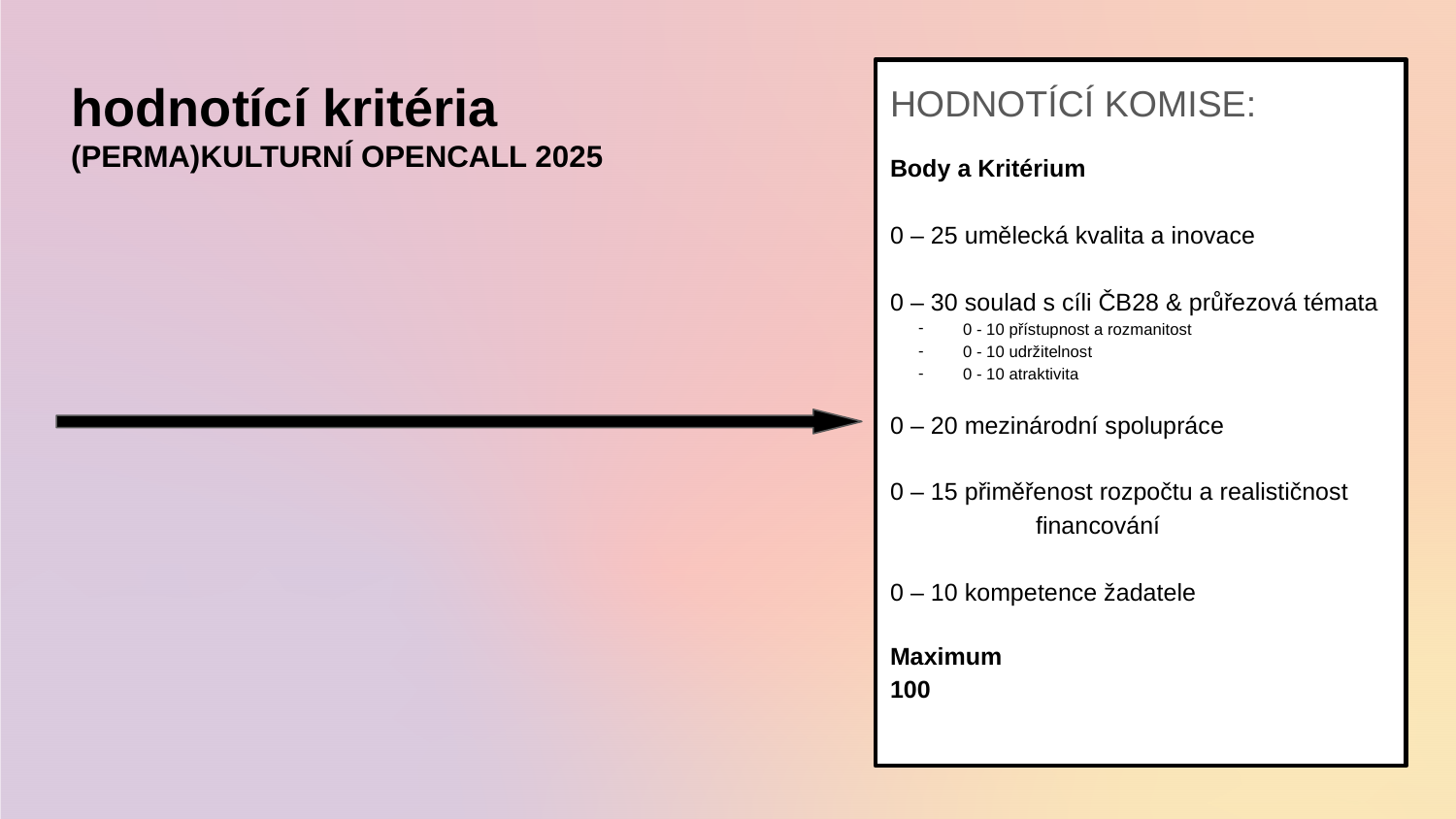

# hodnotící kritéria (PERMA)KULTURNÍ OPENCALL 2025
HODNOTÍCÍ KOMISE:
Body a Kritérium

0 – 25 umělecká kvalita a inovace

0 – 30 soulad s cíli ČB28 & průřezová témata
0 - 10 přístupnost a rozmanitost
0 - 10 udržitelnost
0 - 10 atraktivita

0 – 20 mezinárodní spolupráce

0 – 15 přiměřenost rozpočtu a realističnost
	financování

0 – 10 kompetence žadatele

Maximum
100